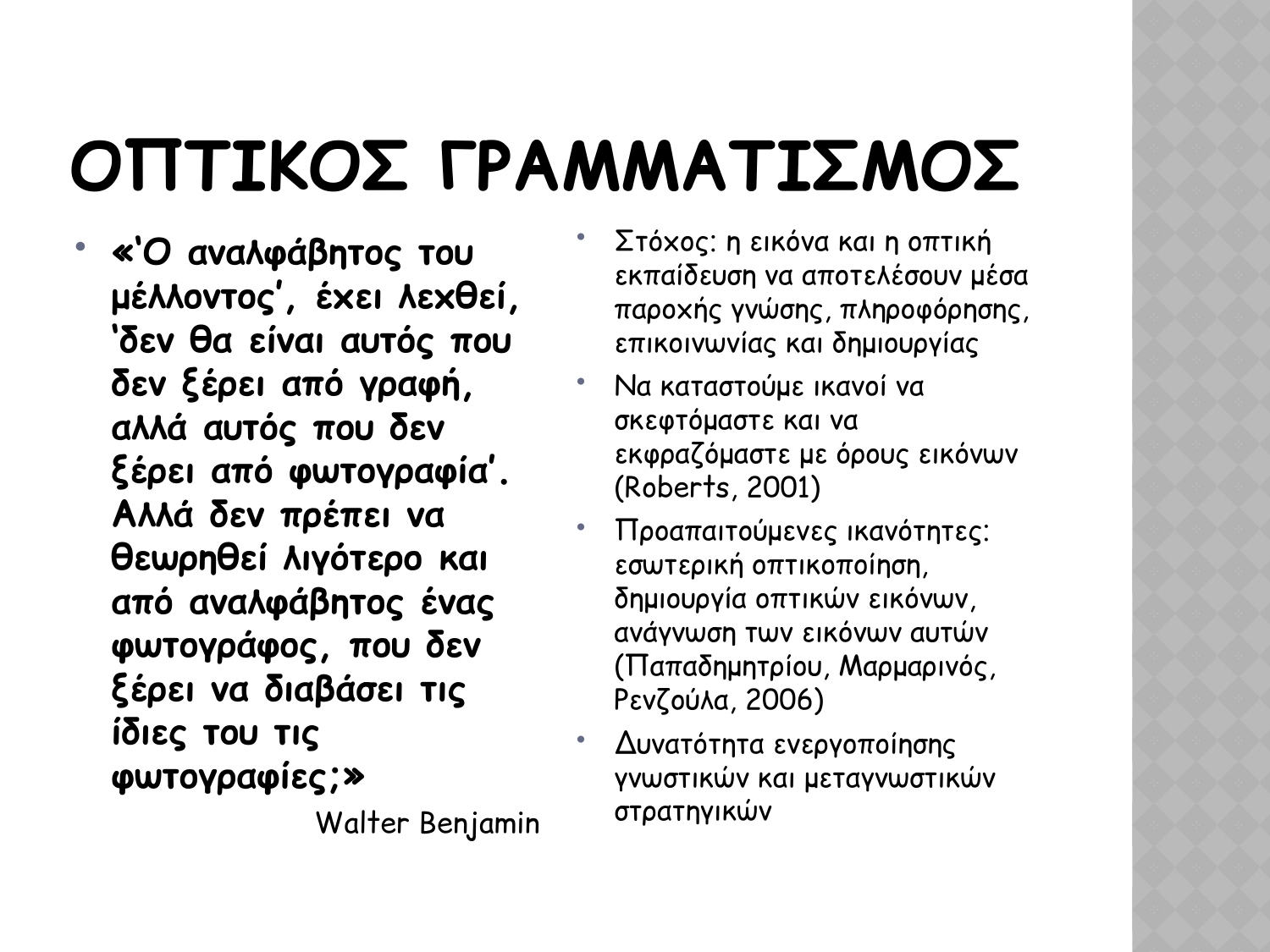

# Οπτικοσ γραμματισμοσ
Στόχος: η εικόνα και η οπτική εκπαίδευση να αποτελέσουν μέσα παροχής γνώσης, πληροφόρησης, επικοινωνίας και δημιουργίας
Να καταστούμε ικανοί να σκεφτόμαστε και να εκφραζόμαστε με όρους εικόνων (Roberts, 2001)
Προαπαιτούμενες ικανότητες: εσωτερική οπτικοποίηση, δημιουργία οπτικών εικόνων, ανάγνωση των εικόνων αυτών (Παπαδημητρίου, Μαρμαρινός, Ρενζούλα, 2006)
Δυνατότητα ενεργοποίησης γνωστικών και μεταγνωστικών στρατηγικών

«‘Ο αναλφάβητος του μέλλοντος’, έχει λεχθεί, ‘δεν θα είναι αυτός που δεν ξέρει από γραφή, αλλά αυτός που δεν ξέρει από φωτογραφία’. Αλλά δεν πρέπει να θεωρηθεί λιγότερο και από αναλφάβητος ένας φωτογράφος, που δεν ξέρει να διαβάσει τις ίδιες του τις φωτογραφίες;»
Walter Benjamin